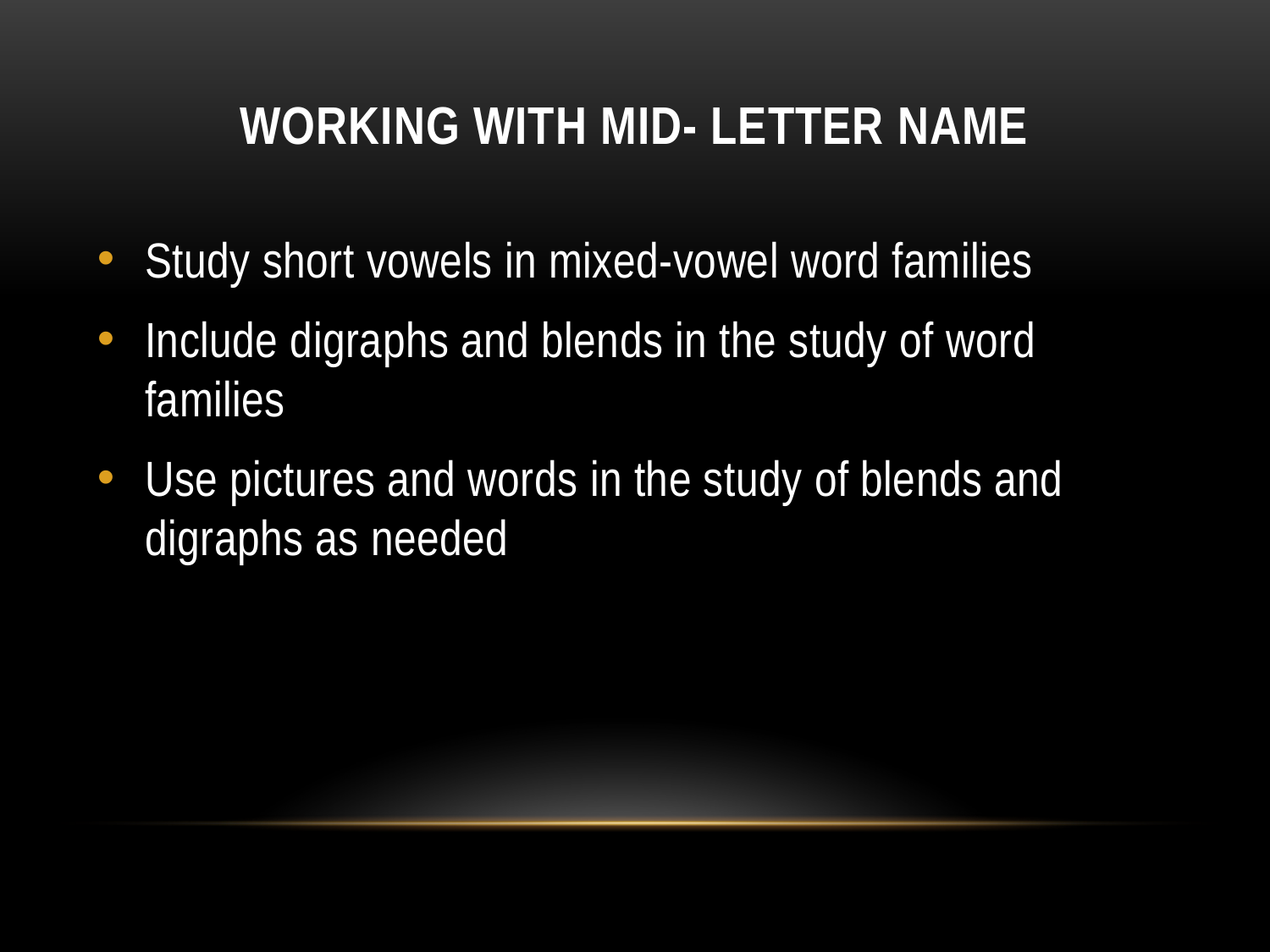

# Working with mid- letter name
Study short vowels in mixed-vowel word families
Include digraphs and blends in the study of word families
Use pictures and words in the study of blends and digraphs as needed